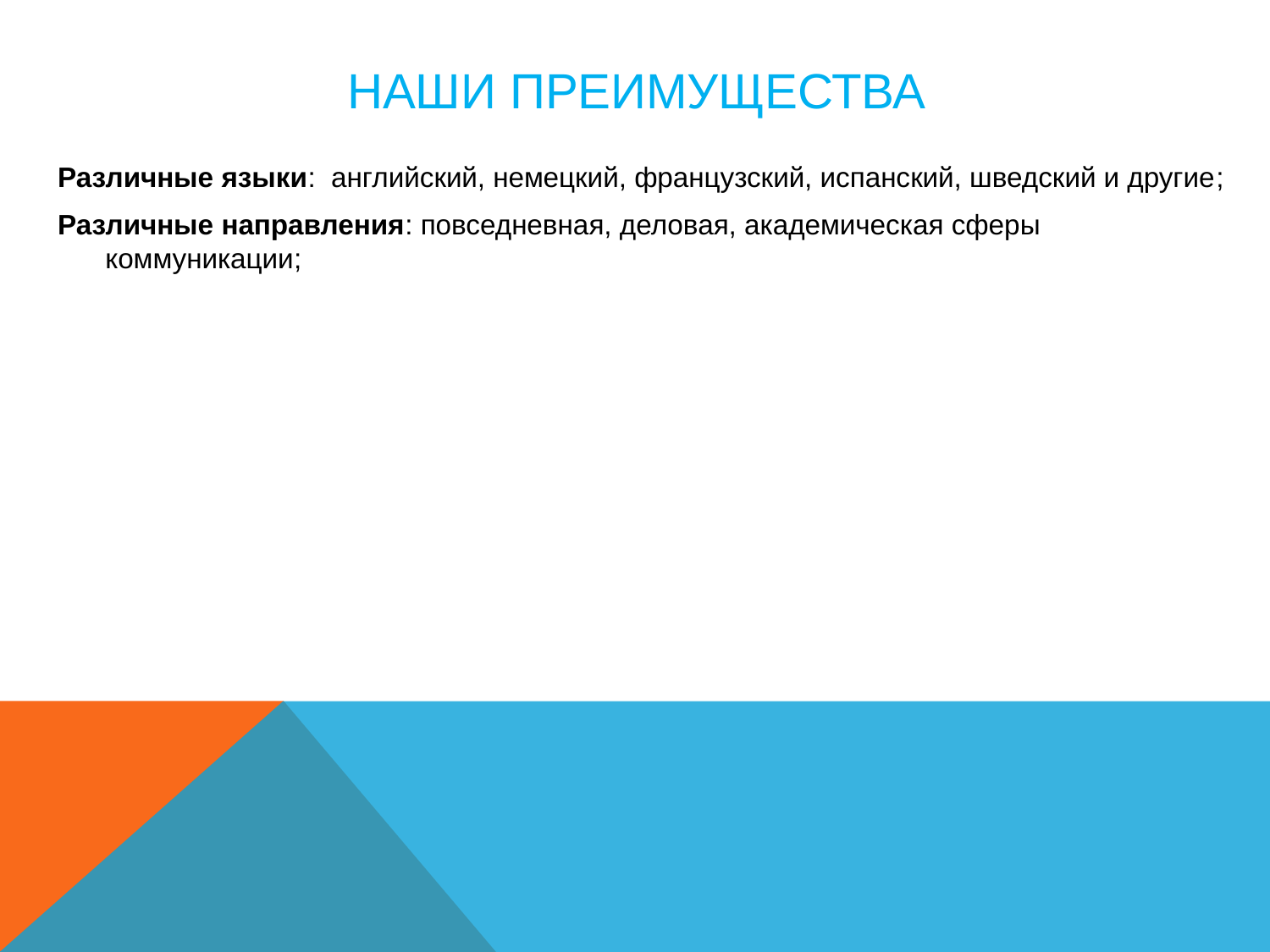

# Наши преимущества
Различные языки:  английский, немецкий, французский, испанский, шведский и другие;
Различные направления: повседневная, деловая, академическая сферы коммуникации;